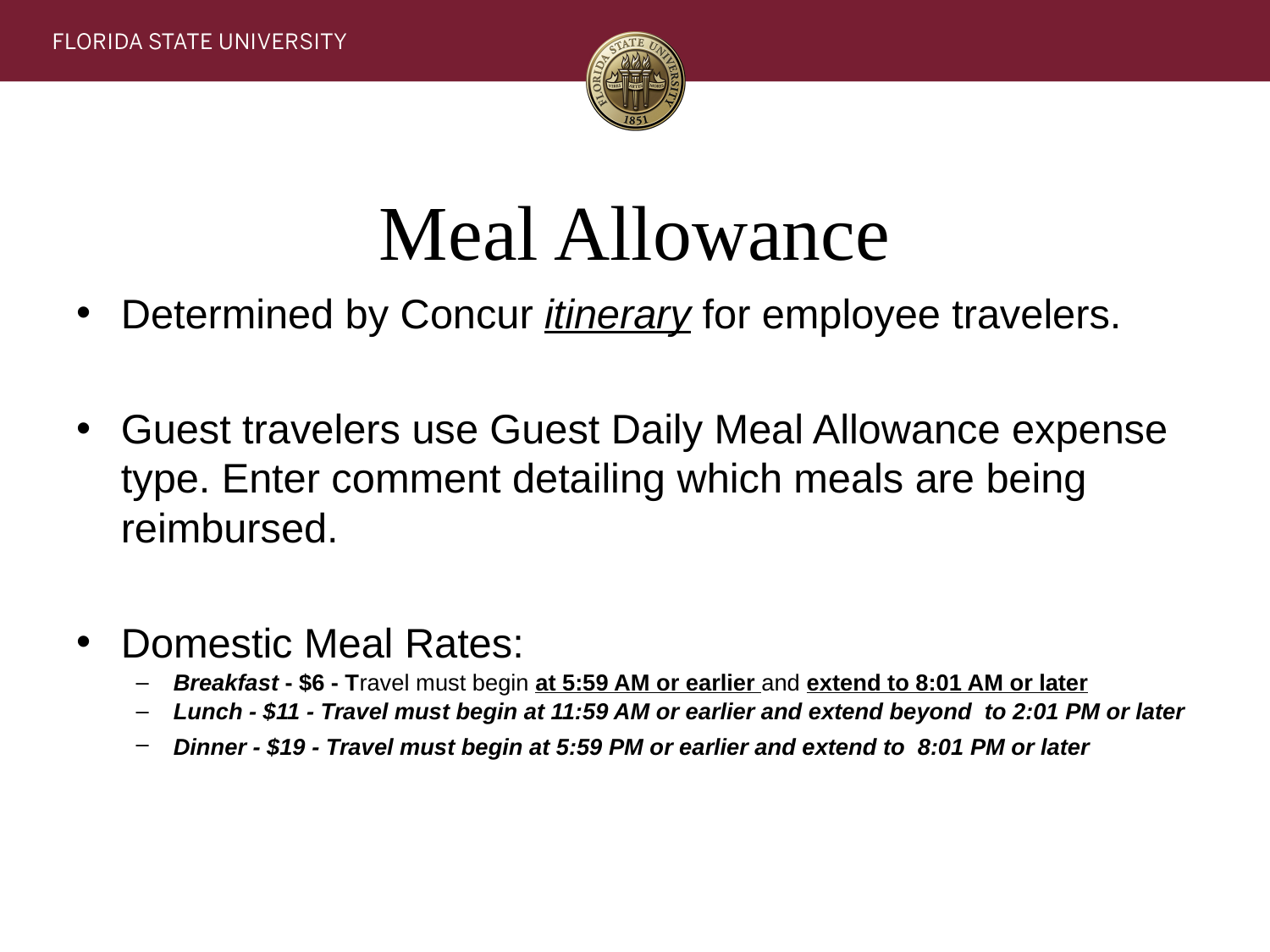

# Meal Allowance
Determined by Concur itinerary for employee travelers.

Guest travelers use Guest Daily Meal Allowance expense type. Enter comment detailing which meals are being reimbursed.

Domestic Meal Rates:
Breakfast - $6 - Travel must begin at 5:59 AM or earlier and extend to 8:01 AM or later
Lunch - $11 - Travel must begin at 11:59 AM or earlier and extend beyond  to 2:01 PM or later
Dinner - $19 - Travel must begin at 5:59 PM or earlier and extend to  8:01 PM or later